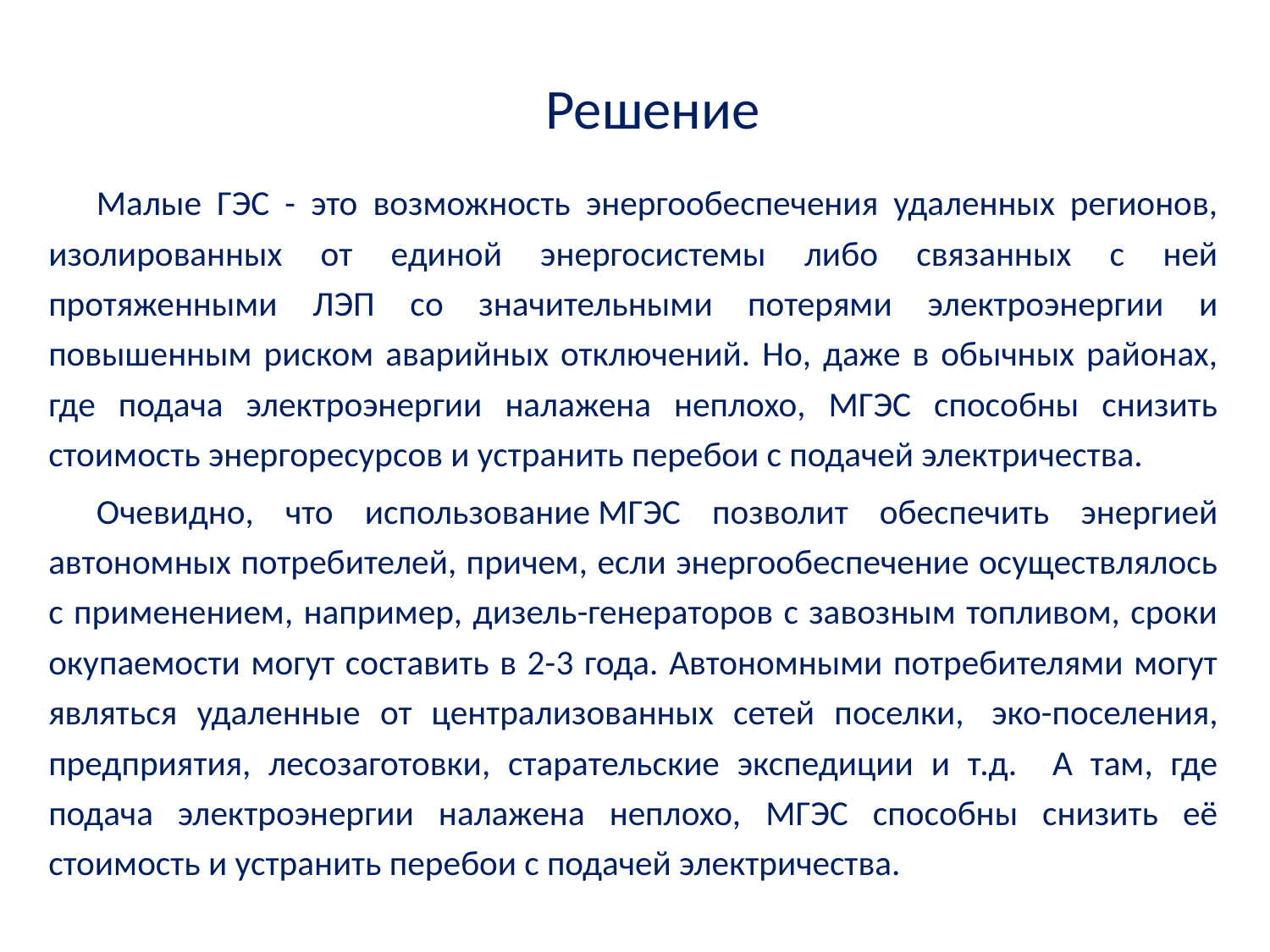

Решение
Малые ГЭС - это возможность энергообеспечения удаленных регионов, изолированных от единой энергосистемы либо связанных с ней протяженными ЛЭП со значительными потерями электроэнергии и повышенным риском аварийных отключений. Но, даже в обычных районах, где подача электроэнергии налажена неплохо, МГЭС способны снизить стоимость энергоресурсов и устранить перебои с подачей электричества.
Очевидно, что использование МГЭС позволит обеспечить энергией автономных потребителей, причем, если энергообеспечение осуществлялось с применением, например, дизель-генераторов с завозным топливом, сроки окупаемости могут составить в 2-3 года. Автономными потребителями могут являться удаленные от централизованных сетей поселки,  эко-поселения, предприятия, лесозаготовки, старательские экспедиции и т.д.  А там, где подача электроэнергии налажена неплохо, МГЭС способны снизить её стоимость и устранить перебои с подачей электричества.